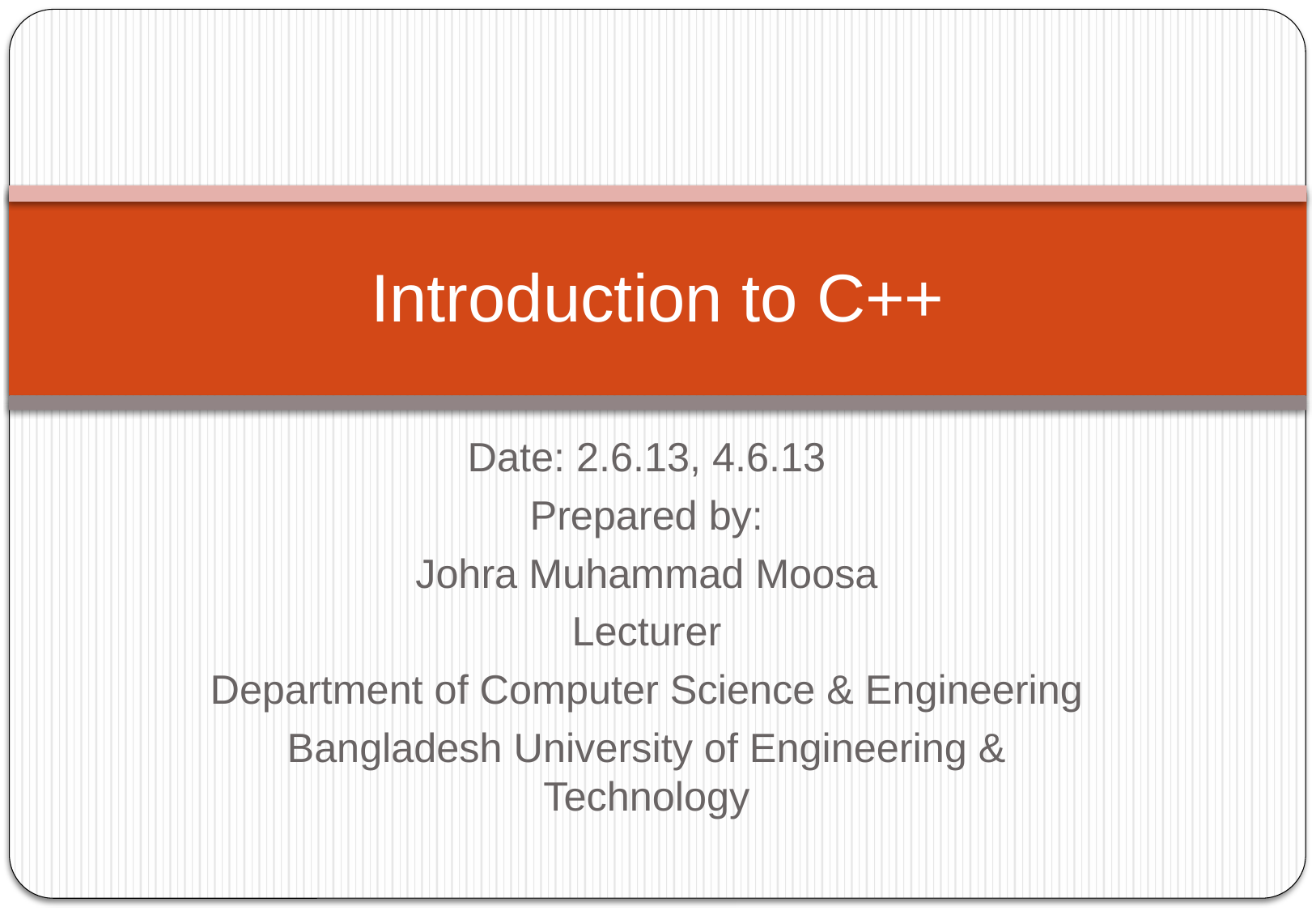

# Introduction to C++
Date: 2.6.13, 4.6.13
Prepared by:
Johra Muhammad Moosa
Lecturer
Department of Computer Science & Engineering
Bangladesh University of Engineering & Technology